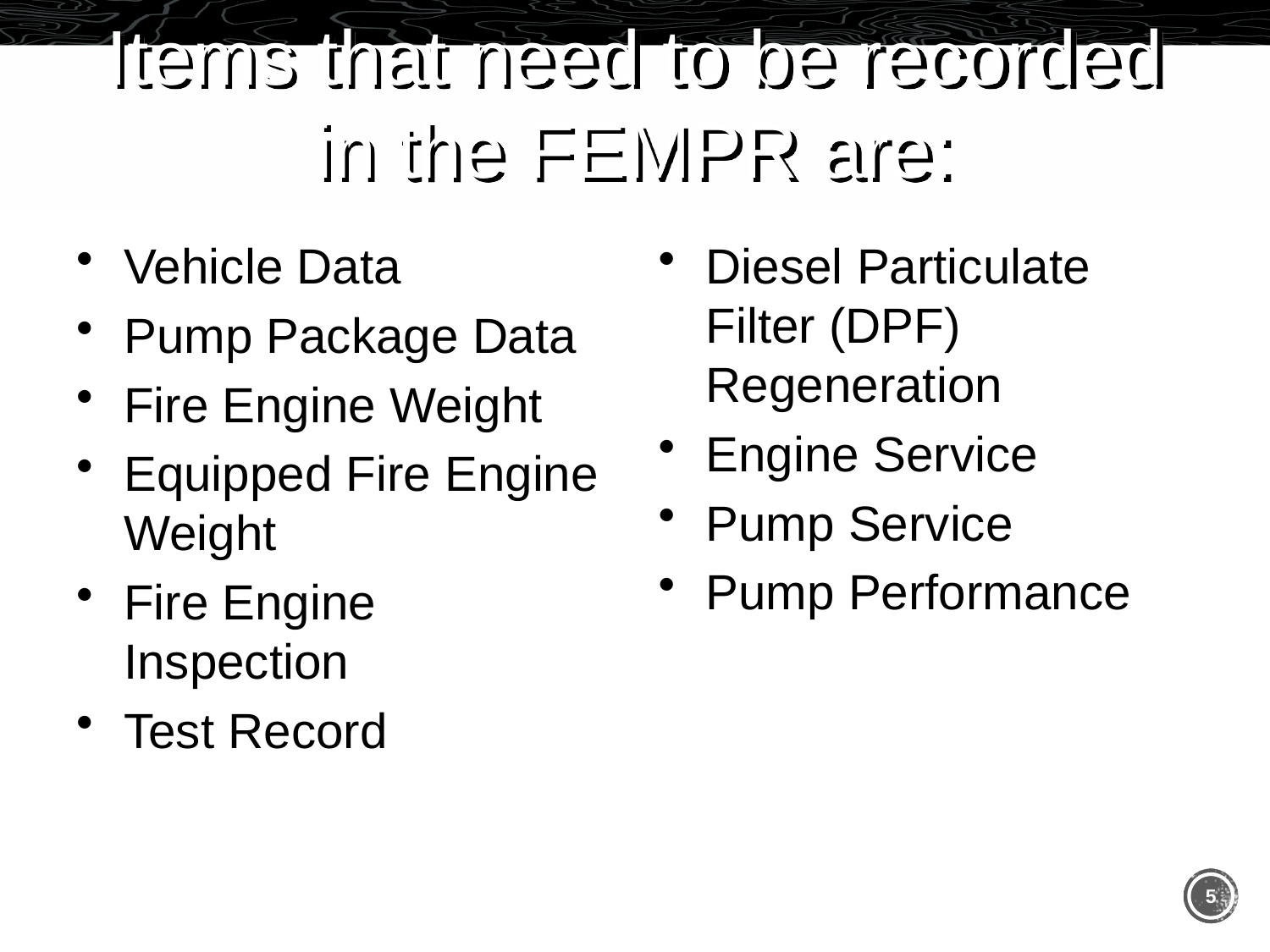

# Items that need to be recorded in the FEMPR are:
Vehicle Data
Pump Package Data
Fire Engine Weight
Equipped Fire Engine Weight
Fire Engine Inspection
Test Record
Diesel Particulate Filter (DPF) Regeneration
Engine Service
Pump Service
Pump Performance